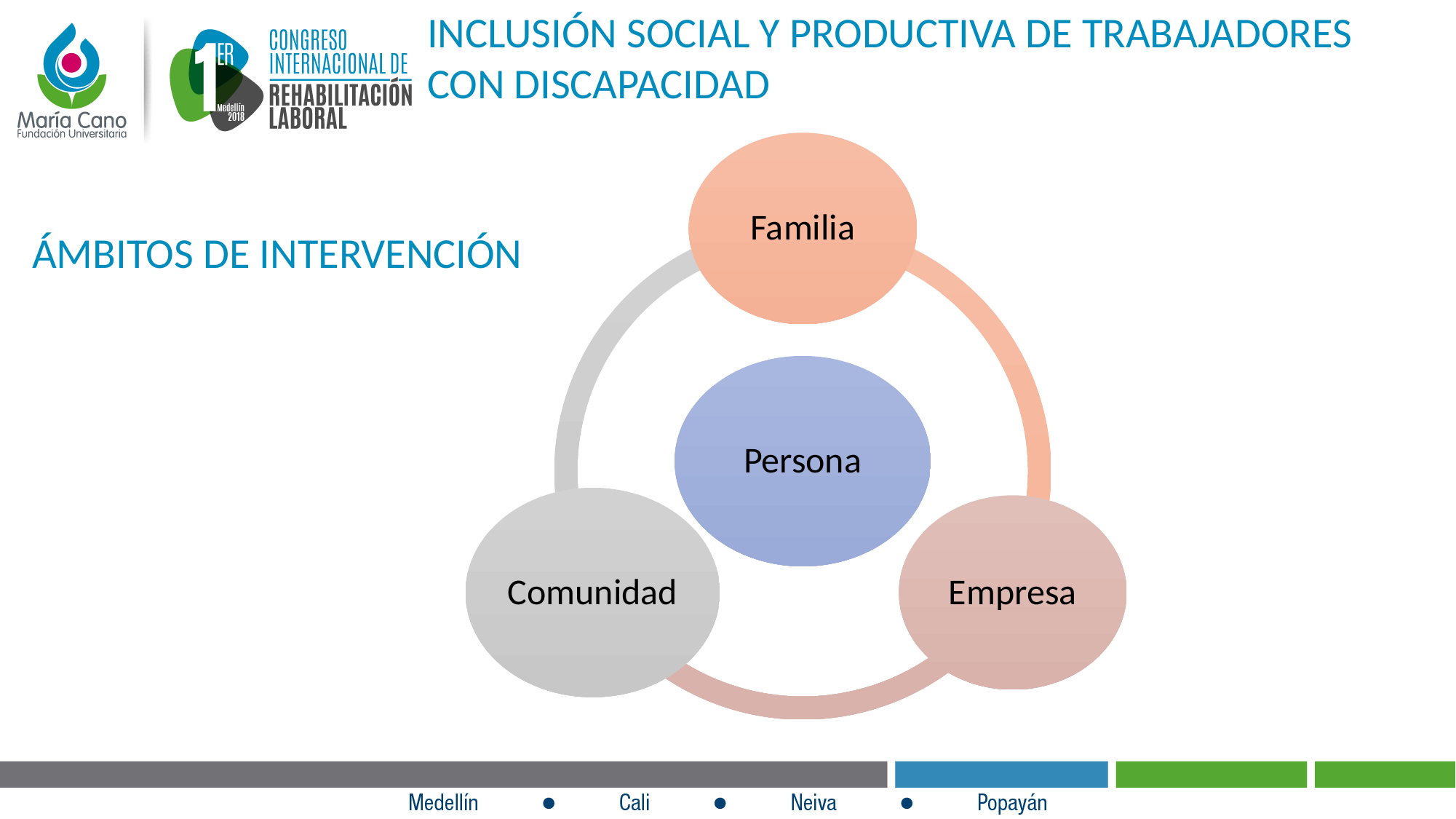

INCLUSIÓN SOCIAL Y PRODUCTIVA DE TRABAJADORES CON DISCAPACIDAD
Persona
Familia
Empresa
Comunidad
ÁMBITOS DE INTERVENCIÓN